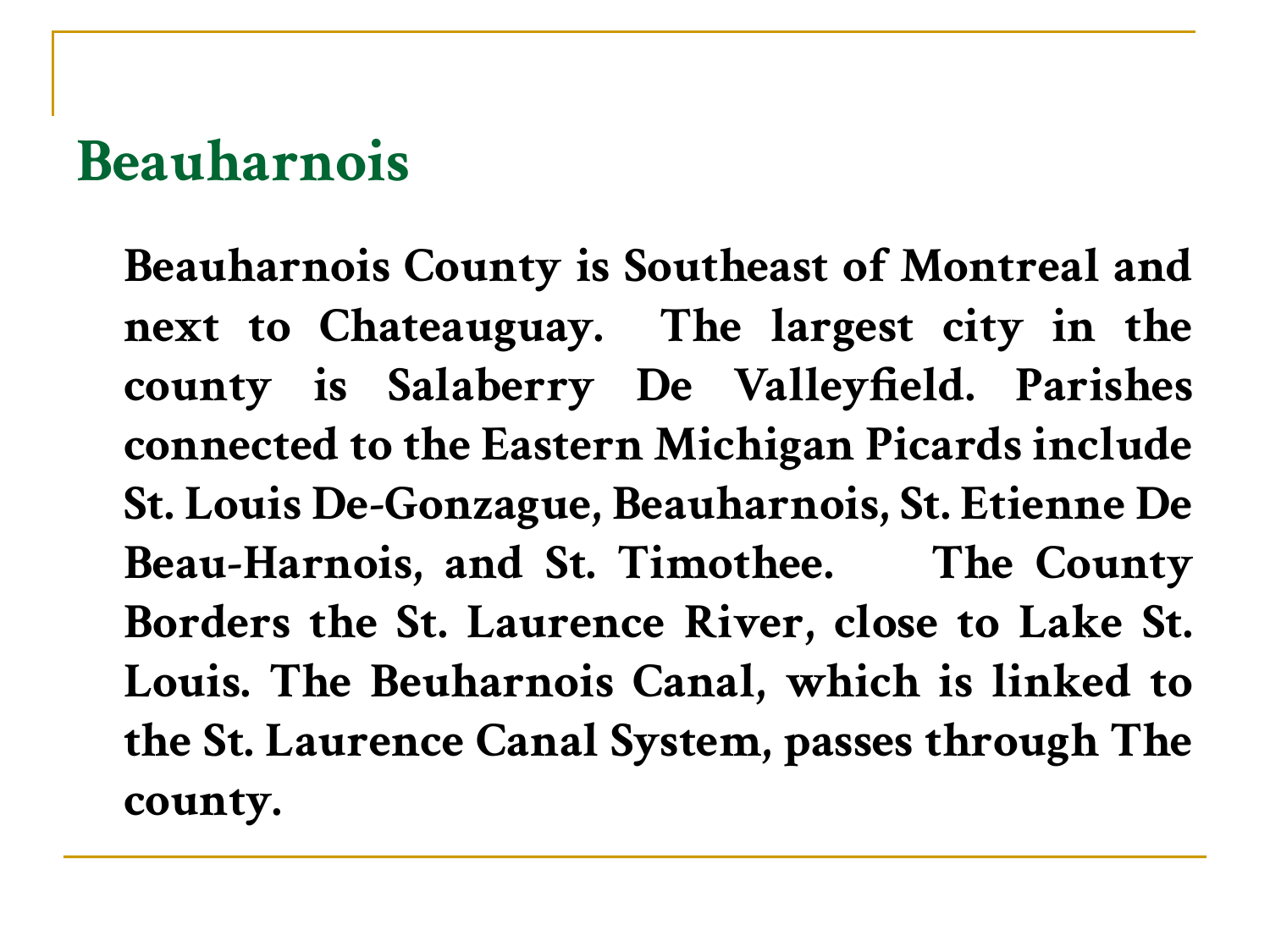

# Beauharnois
	Beauharnois County is Southeast of Montreal and next to Chateauguay.  The largest city in the county is Salaberry De Valleyfield. Parishes connected to the Eastern Michigan Picards include St. Louis De-Gonzague, Beauharnois, St. Etienne De Beau-Harnois, and St. Timothee. 	The County Borders the St. Laurence River, close to Lake St. Louis. The Beuharnois Canal, which is linked to the St. Laurence Canal System, passes through The county.